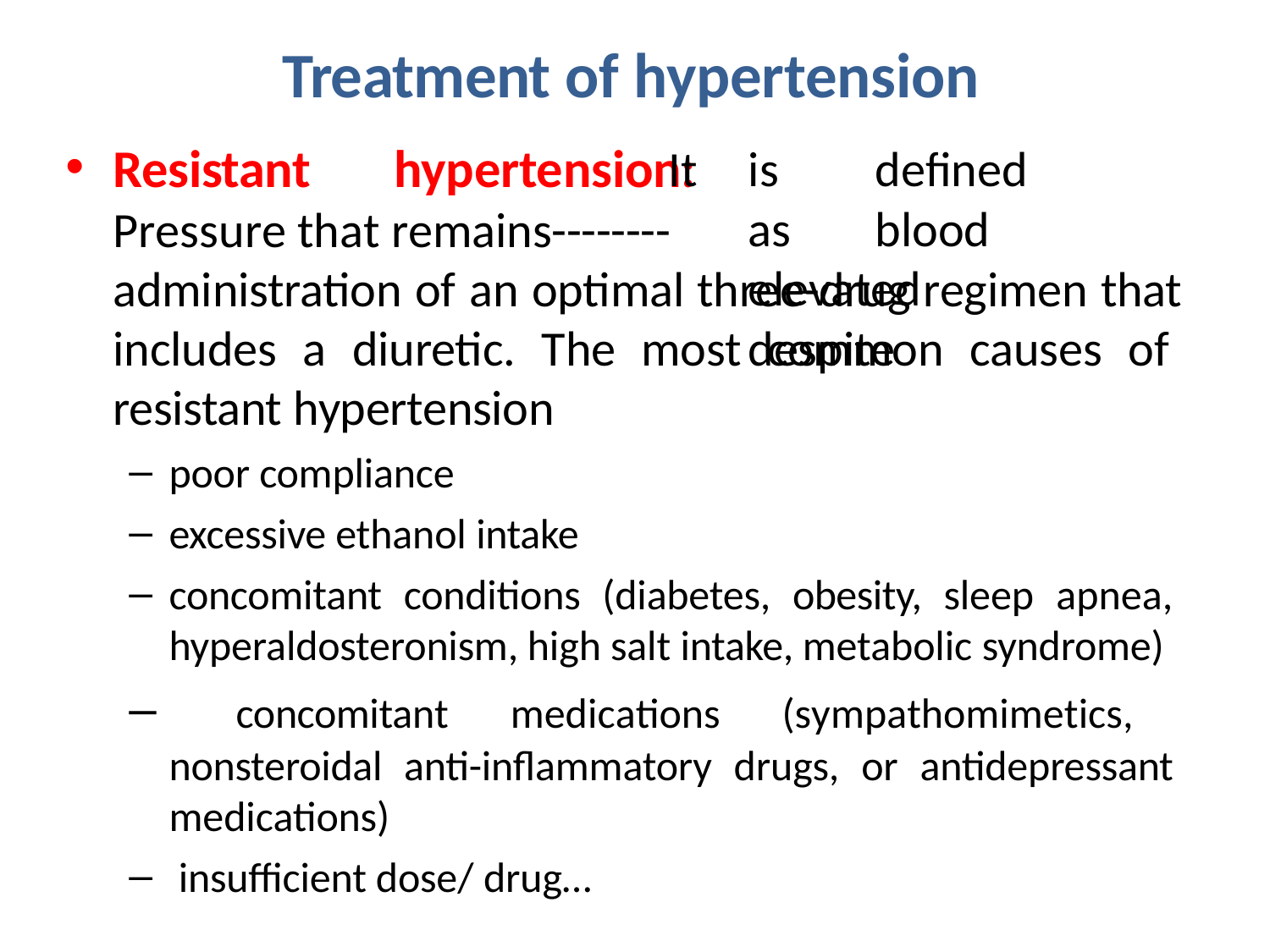

# Treatment of hypertension
Resistant	hypertension:
Pressure that remains--------
It	is	defined	as	blood  elevated		despite
administration of an optimal three-drug regimen that  includes a diuretic. The most common causes of  resistant hypertension
poor compliance
excessive ethanol intake
concomitant conditions (diabetes, obesity, sleep apnea,  hyperaldosteronism, high salt intake, metabolic syndrome)
	concomitant medications (sympathomimetics,  nonsteroidal anti-inflammatory drugs, or antidepressant  medications)
insufficient dose/ drug…